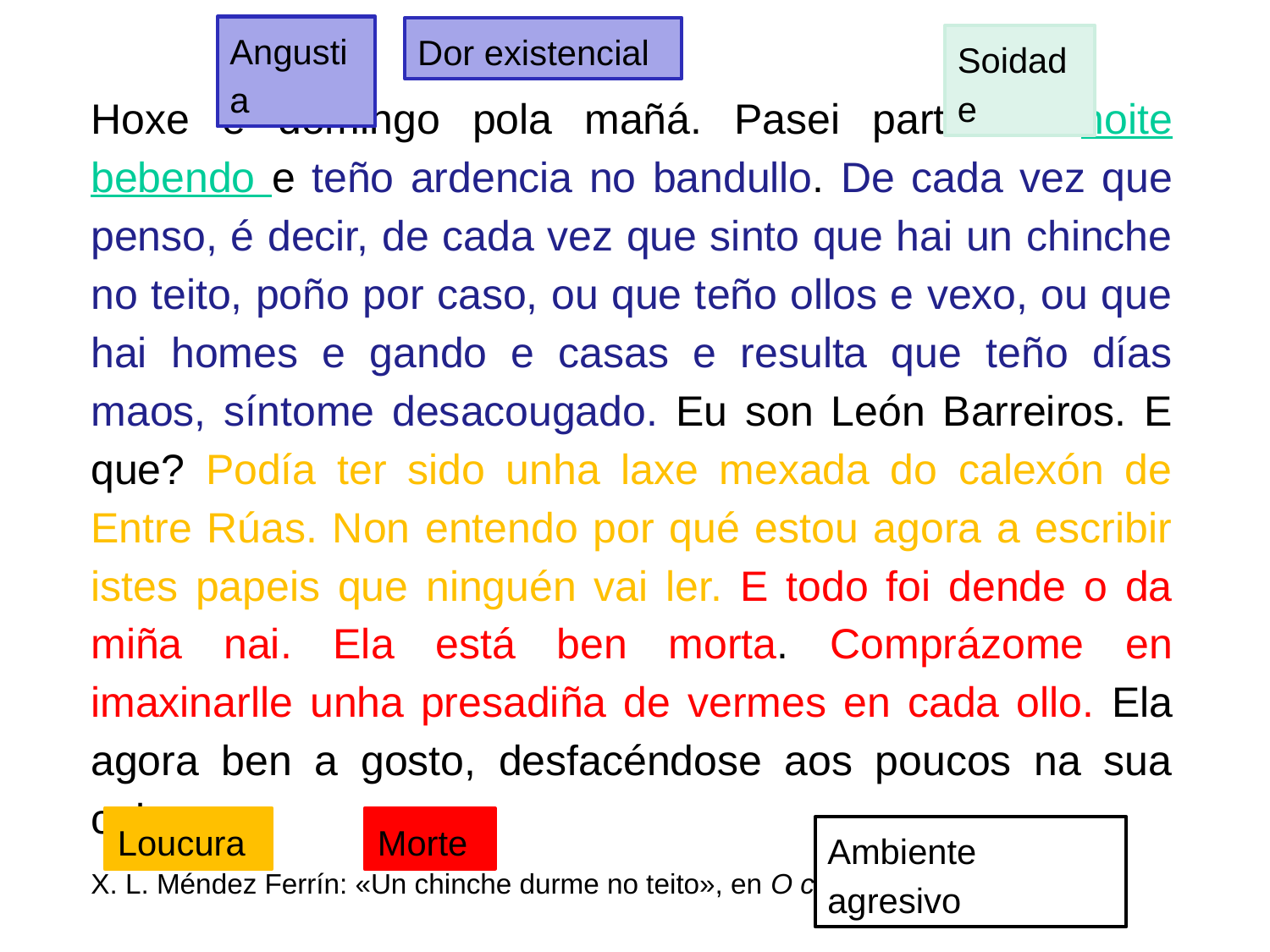

Angustia
Dor existencial
Soidade
Hoxe é domingo pola mañá. Pasei parte da noite bebendo e teño ardencia no bandullo. De cada vez que penso, é decir, de cada vez que sinto que hai un chinche no teito, poño por caso, ou que teño ollos e vexo, ou que hai homes e gando e casas e resulta que teño días maos, síntome desacougado. Eu son León Barreiros. E que? Podía ter sido unha laxe mexada do calexón de Entre Rúas. Non entendo por qué estou agora a escribir istes papeis que ninguén vai ler. E todo foi dende o da miña nai. Ela está ben morta. Comprázome en imaxinarlle unha presadiña de vermes en cada ollo. Ela agora ben a gosto, desfacéndose aos poucos na sua caixa
X. L. Méndez Ferrín: «Un chinche durme no teito», en O crepúsculo e as formigas
Loucura
Morte
Ambiente agresivo